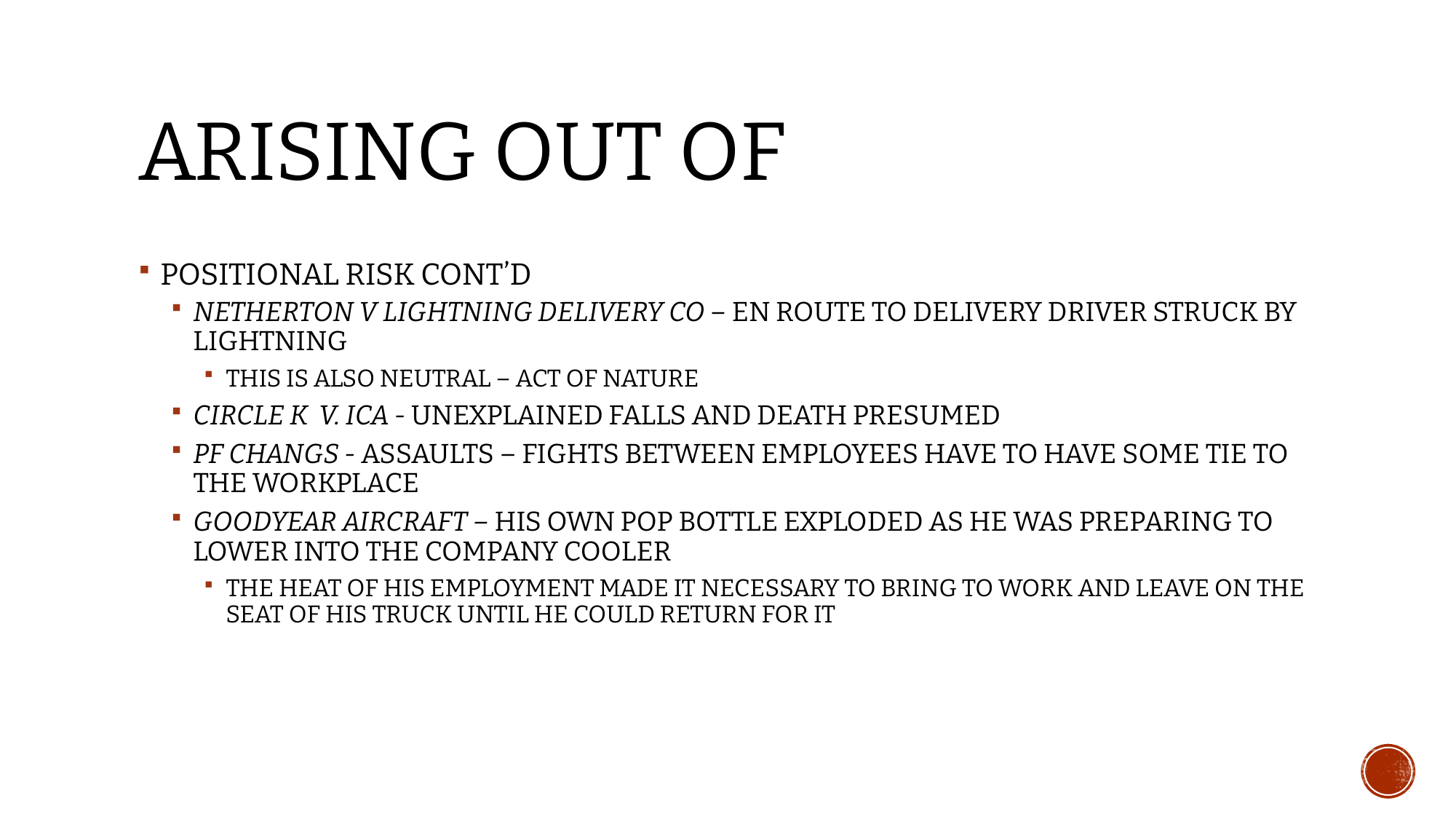

# ARISING OUT OF
POSITIONAL RISK CONT’D
NETHERTON V LIGHTNING DELIVERY CO – EN ROUTE TO DELIVERY DRIVER STRUCK BY LIGHTNING
THIS IS ALSO NEUTRAL – ACT OF NATURE
CIRCLE K  V. ICA - UNEXPLAINED FALLS AND DEATH PRESUMED
PF CHANGS - ASSAULTS – FIGHTS BETWEEN EMPLOYEES HAVE TO HAVE SOME TIE TO THE WORKPLACE
GOODYEAR AIRCRAFT – HIS OWN POP BOTTLE EXPLODED AS HE WAS PREPARING TO LOWER INTO THE COMPANY COOLER
THE HEAT OF HIS EMPLOYMENT MADE IT NECESSARY TO BRING TO WORK AND LEAVE ON THE SEAT OF HIS TRUCK UNTIL HE COULD RETURN FOR IT